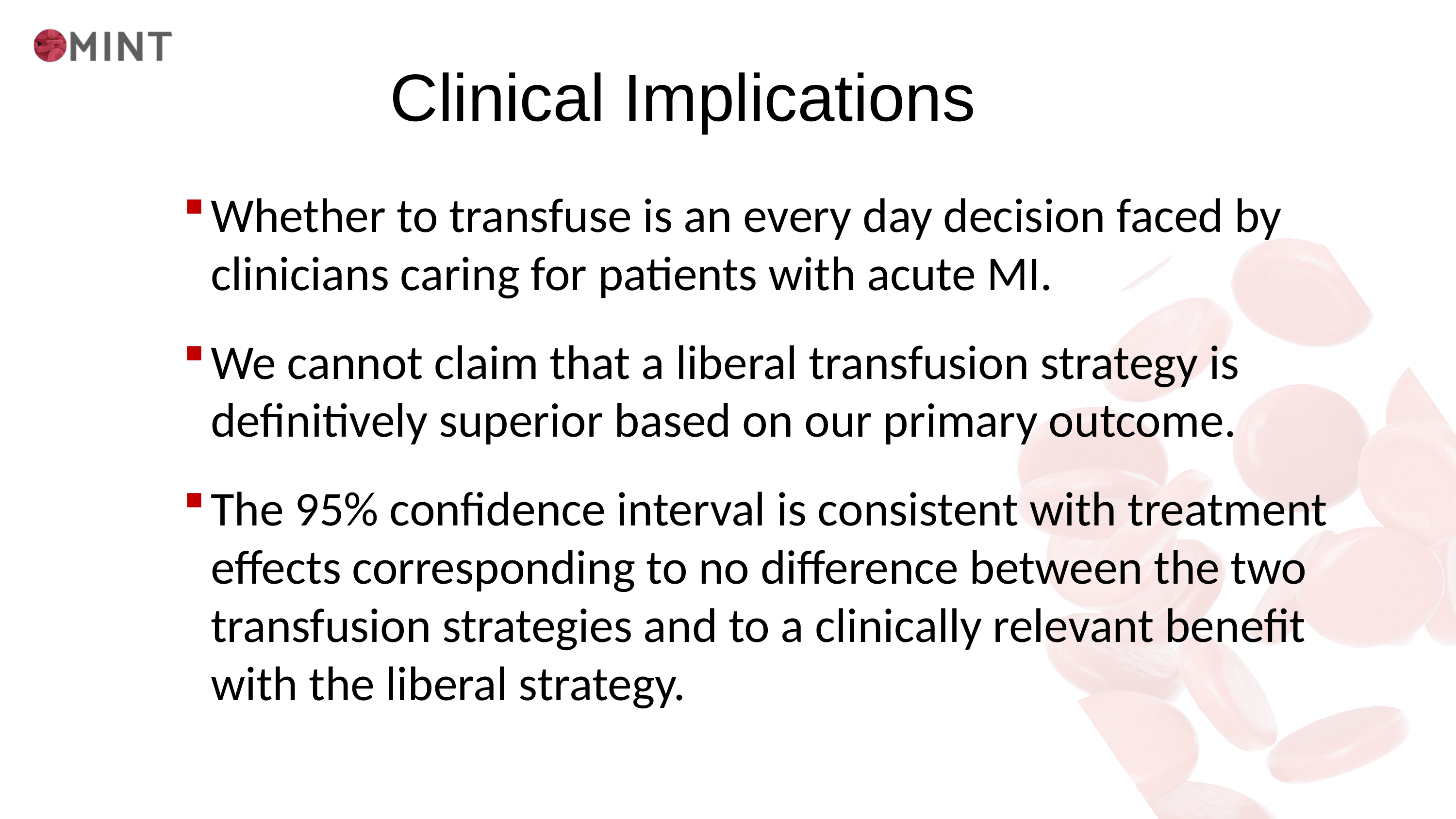

Clinical Implications
Whether to transfuse is an every day decision faced by clinicians caring for patients with acute MI.
We cannot claim that a liberal transfusion strategy is definitively superior based on our primary outcome.
The 95% confidence interval is consistent with treatment effects corresponding to no difference between the two transfusion strategies and to a clinically relevant benefit with the liberal strategy.